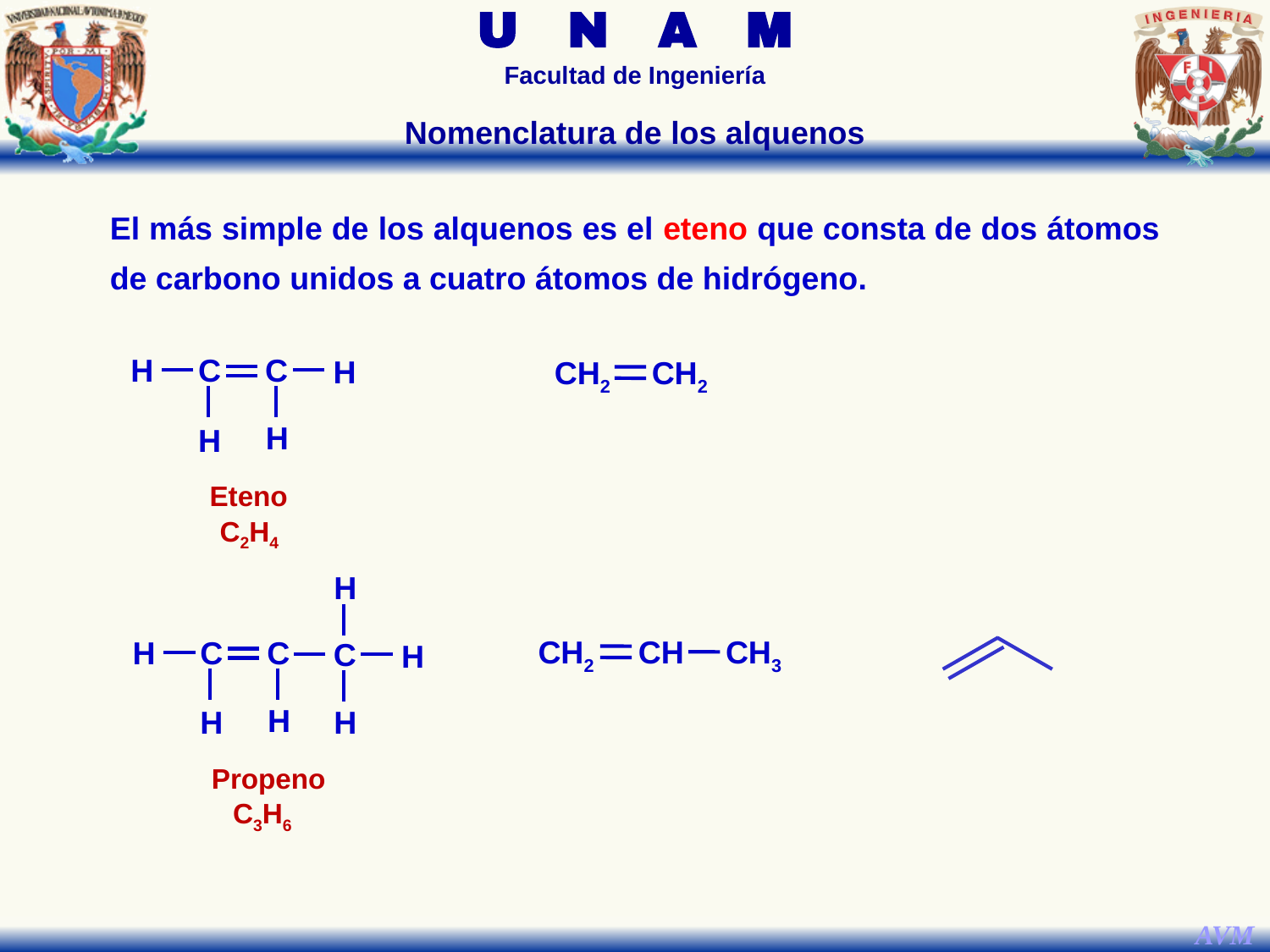

Nomenclatura de los alquenos
El más simple de los alquenos es el eteno que consta de dos átomos de carbono unidos a cuatro átomos de hidrógeno.
H
C
C
H
H
H
CH2
CH2
Eteno
C2H4
H
H
C
C
C
H
H
H
H
CH2
CH
CH3
Propeno
C3H6